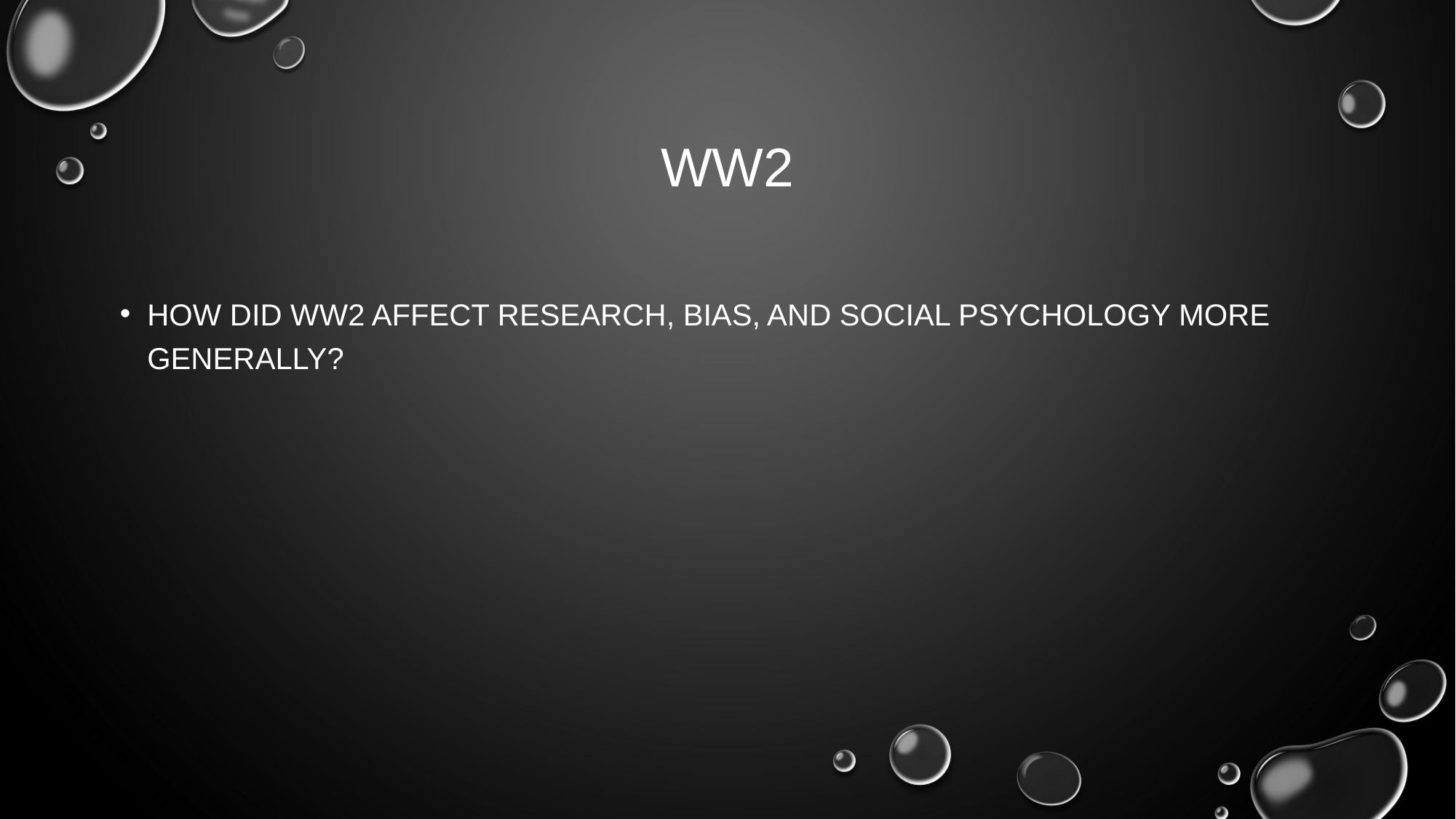

# WW2
How did WW2 affect research, bias, and social psychology more generally?